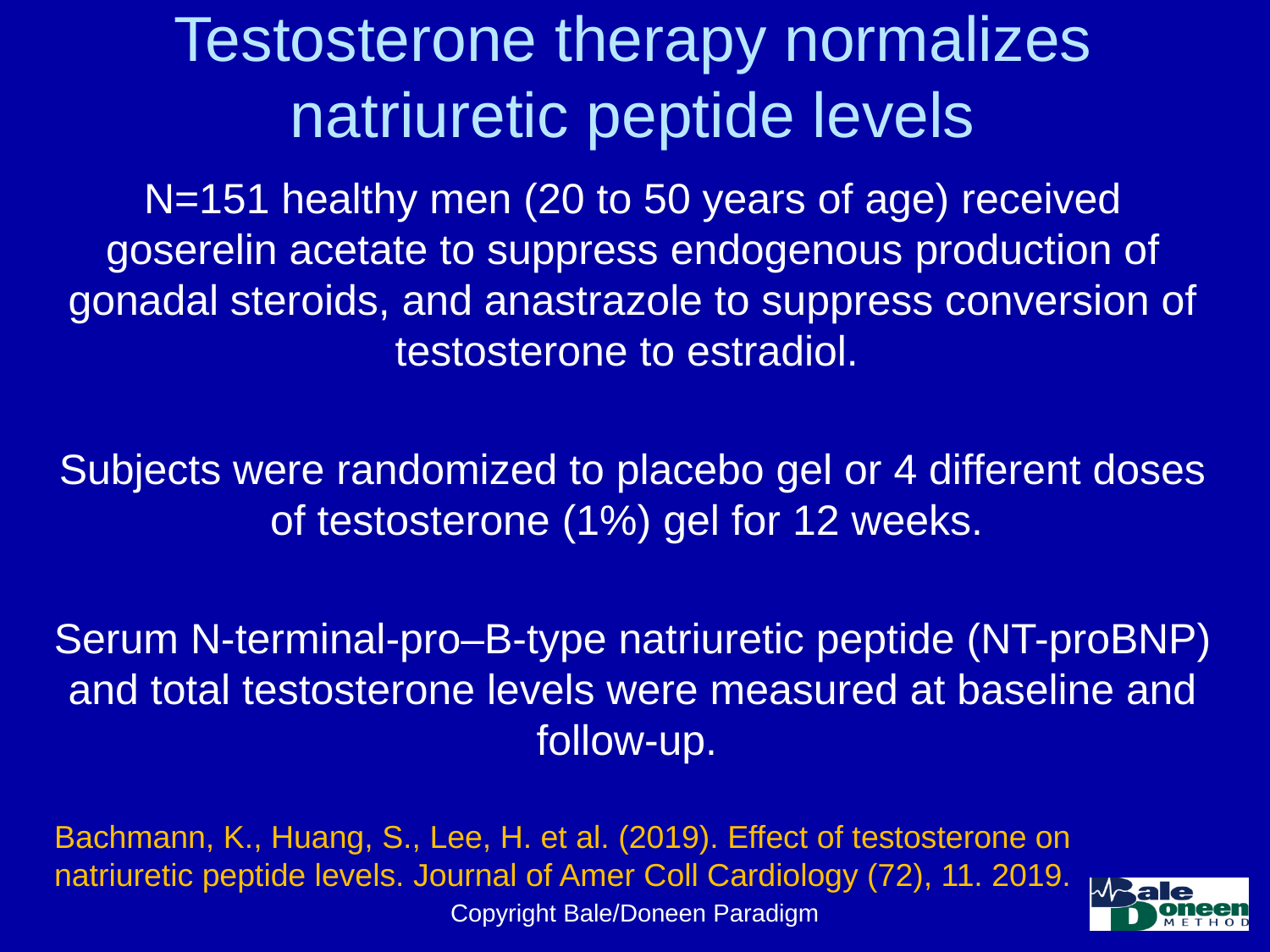

# Testosterone therapy normalizes natriuretic peptide levels

N=151 healthy men (20 to 50 years of age) received goserelin acetate to suppress endogenous production of gonadal steroids, and anastrazole to suppress conversion of testosterone to estradiol.

Subjects were randomized to placebo gel or 4 different doses of testosterone (1%) gel for 12 weeks.

Serum N-terminal-pro–B-type natriuretic peptide (NT-proBNP) and total testosterone levels were measured at baseline and follow-up.
Bachmann, K., Huang, S., Lee, H. et al. (2019). Effect of testosterone on natriuretic peptide levels. Journal of Amer Coll Cardiology (72), 11. 2019.
Copyright Bale/Doneen Paradigm